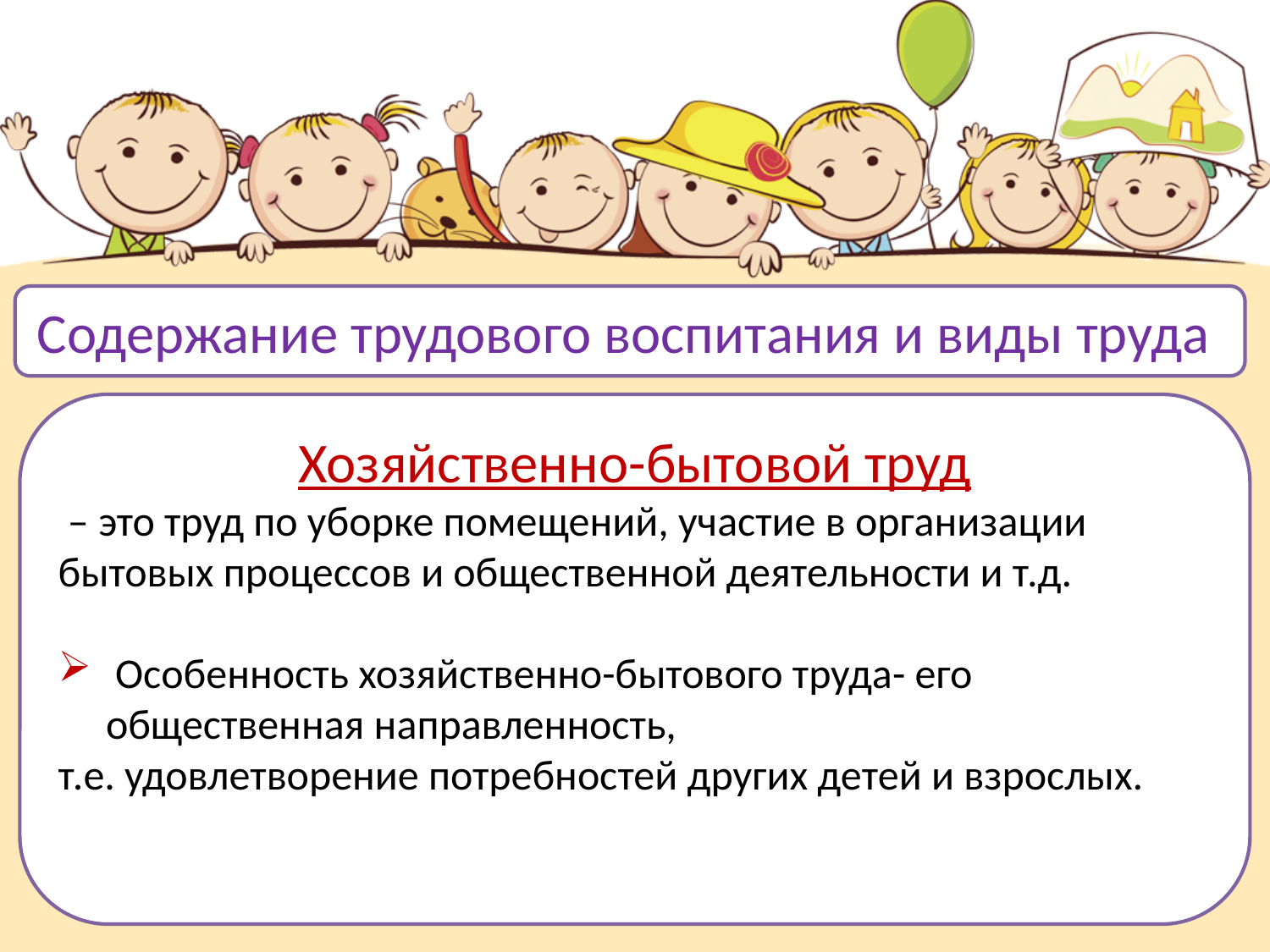

Содержание трудового воспитания и виды труда
Хозяйственно-бытовой труд
 – это труд по уборке помещений, участие в организации бытовых процессов и общественной деятельности и т.д.

 Особенность хозяйственно-бытового труда- его общественная направленность,
т.е. удовлетворение потребностей других детей и взрослых.